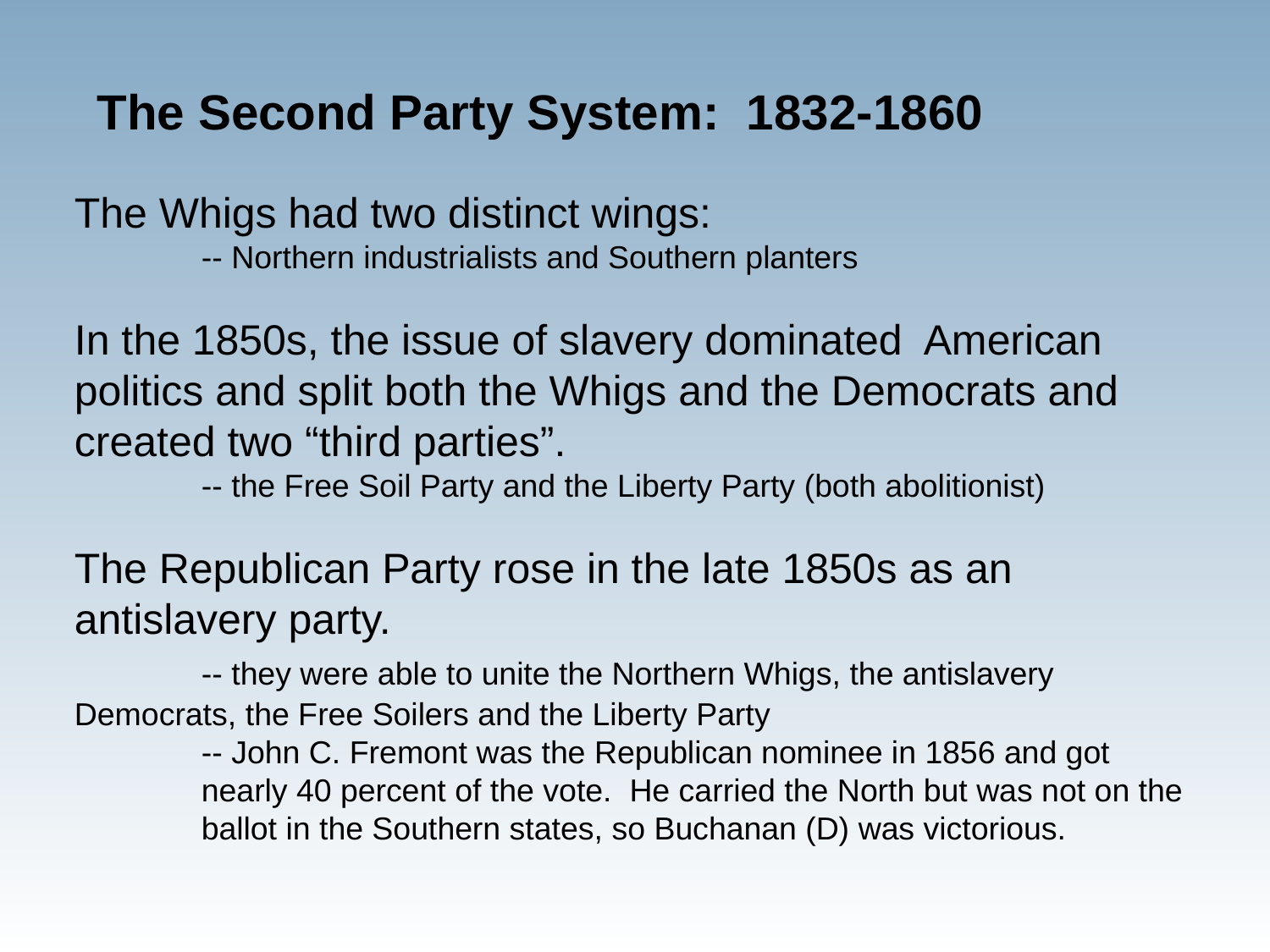

The Second Party System:  1832-1860
The Whigs had two distinct wings:
	-- Northern industrialists and Southern planters

In the 1850s, the issue of slavery dominated  American politics and split both the Whigs and the Democrats and created two “third parties”.
	-- the Free Soil Party and the Liberty Party (both abolitionist)

The Republican Party rose in the late 1850s as an antislavery party.
	-- they were able to unite the Northern Whigs, the antislavery 	Democrats, the Free Soilers and the Liberty Party
	-- John C. Fremont was the Republican nominee in 1856 and got 	nearly 40 percent of the vote.  He carried the North but was not on the 	ballot in the Southern states, so Buchanan (D) was victorious.